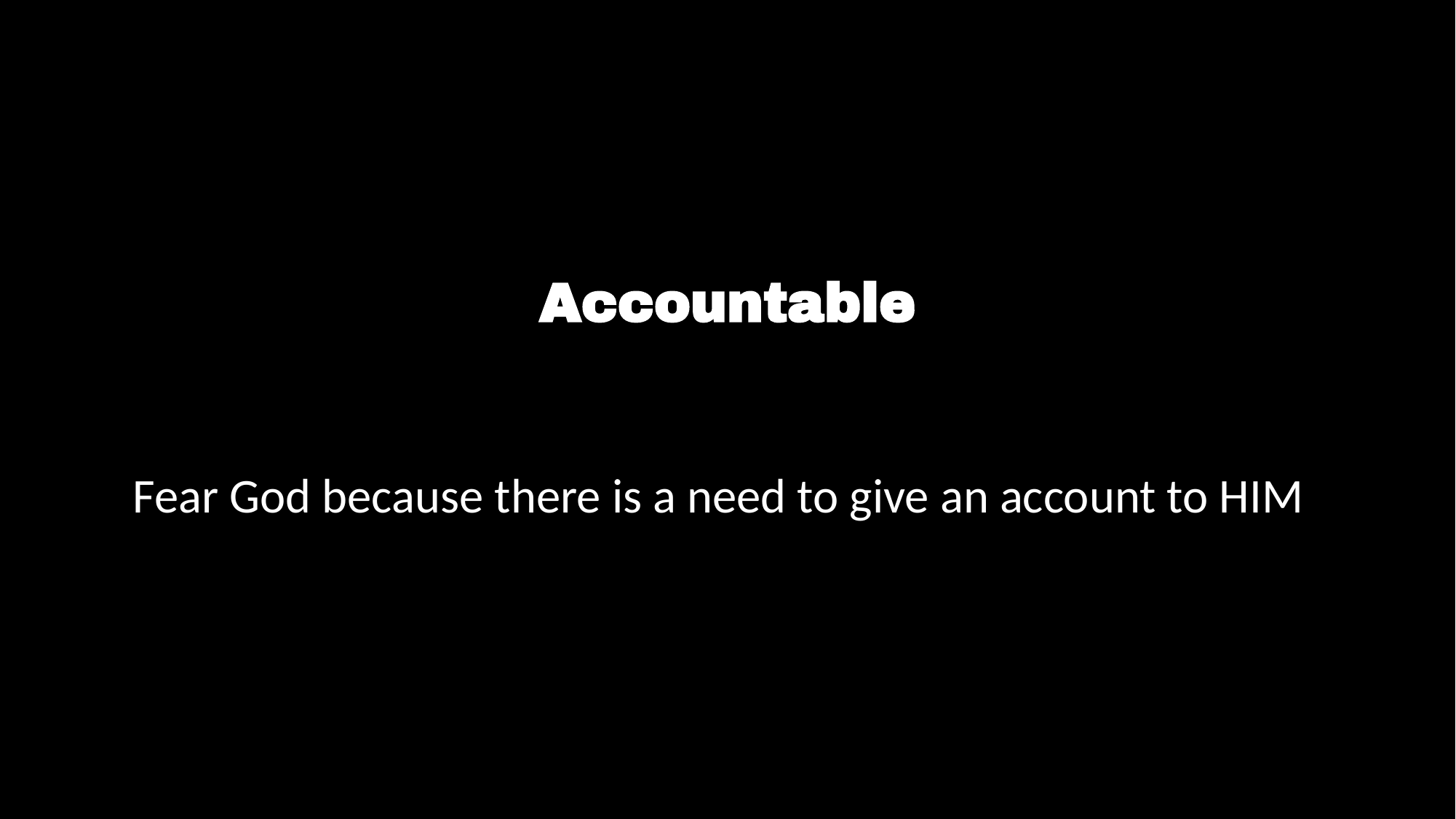

# Accountable
Fear God because there is a need to give an account to HIM